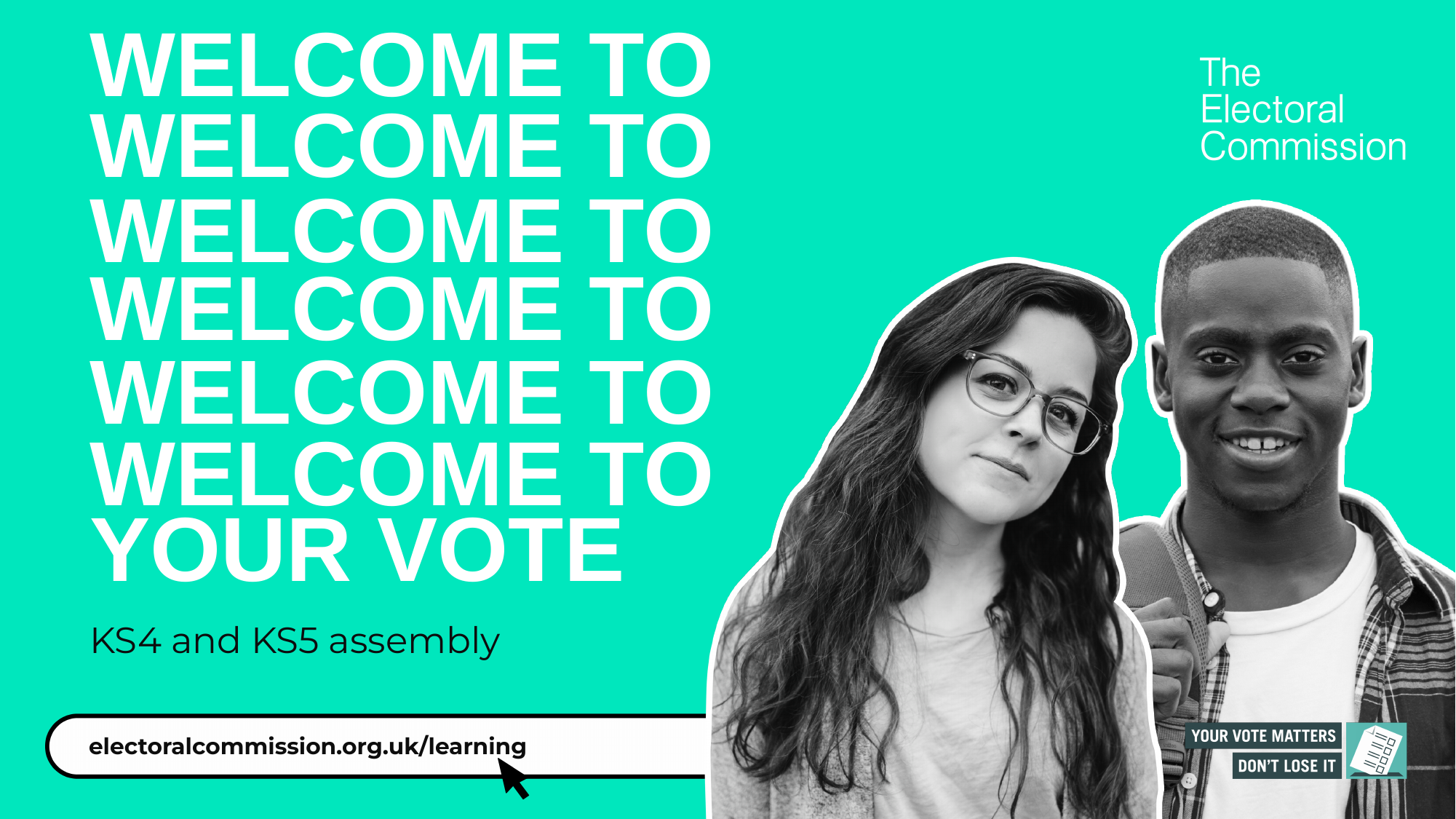

WELCOME TO
WELCOME TO
WELCOME TO
WELCOME TO
WELCOME TO
WELCOME TO YOUR VOTE
KS4 and KS5 assembly